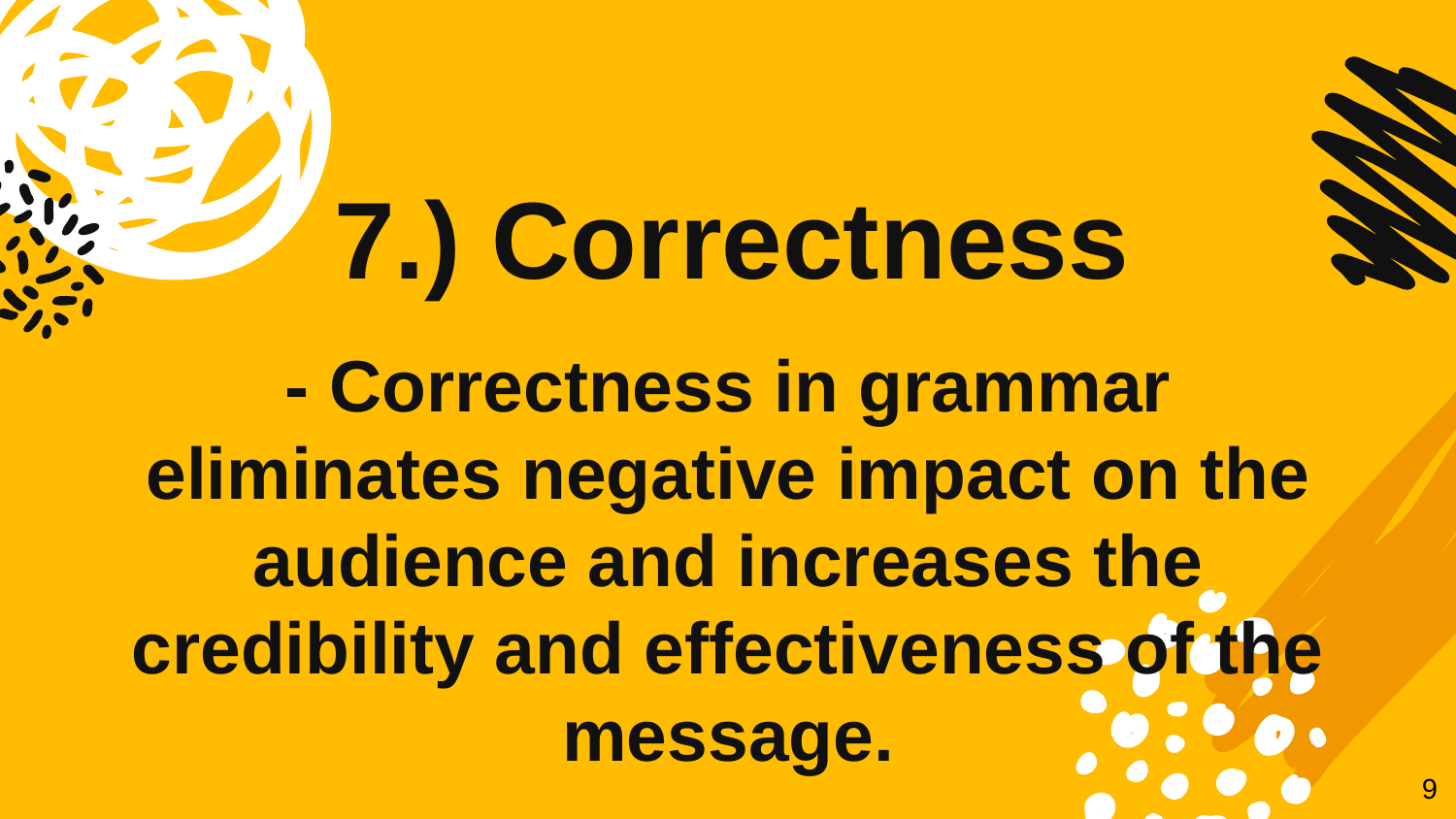

7.) Correctness
- Correctness in grammar eliminates negative impact on the audience and increases the credibility and effectiveness of the message.
9